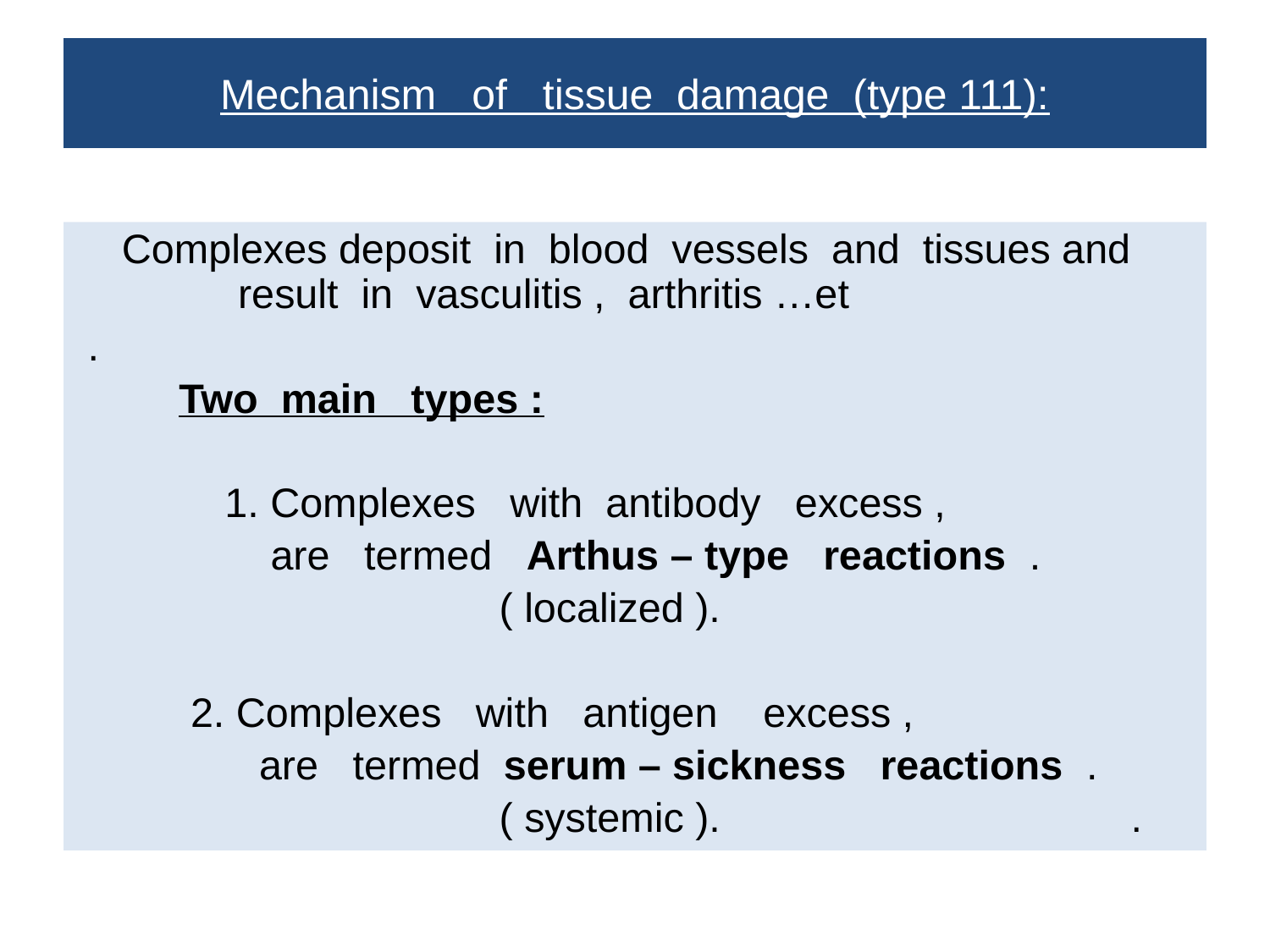

# Mechanism   of   tissue  damage  (type 111):
    Complexes deposit  in  blood  vessels  and  tissues and             result  in  vasculitis ,  arthritis …et
 .
         Two  main   types :

             1. Complexes   with  antibody   excess ,
                 are   termed   Arthus – type   reactions  .
                                     ( localized ).

          2. Complexes   with   antigen    excess ,
                are   termed  serum – sickness   reactions  .
                                     ( systemic ).                                    .